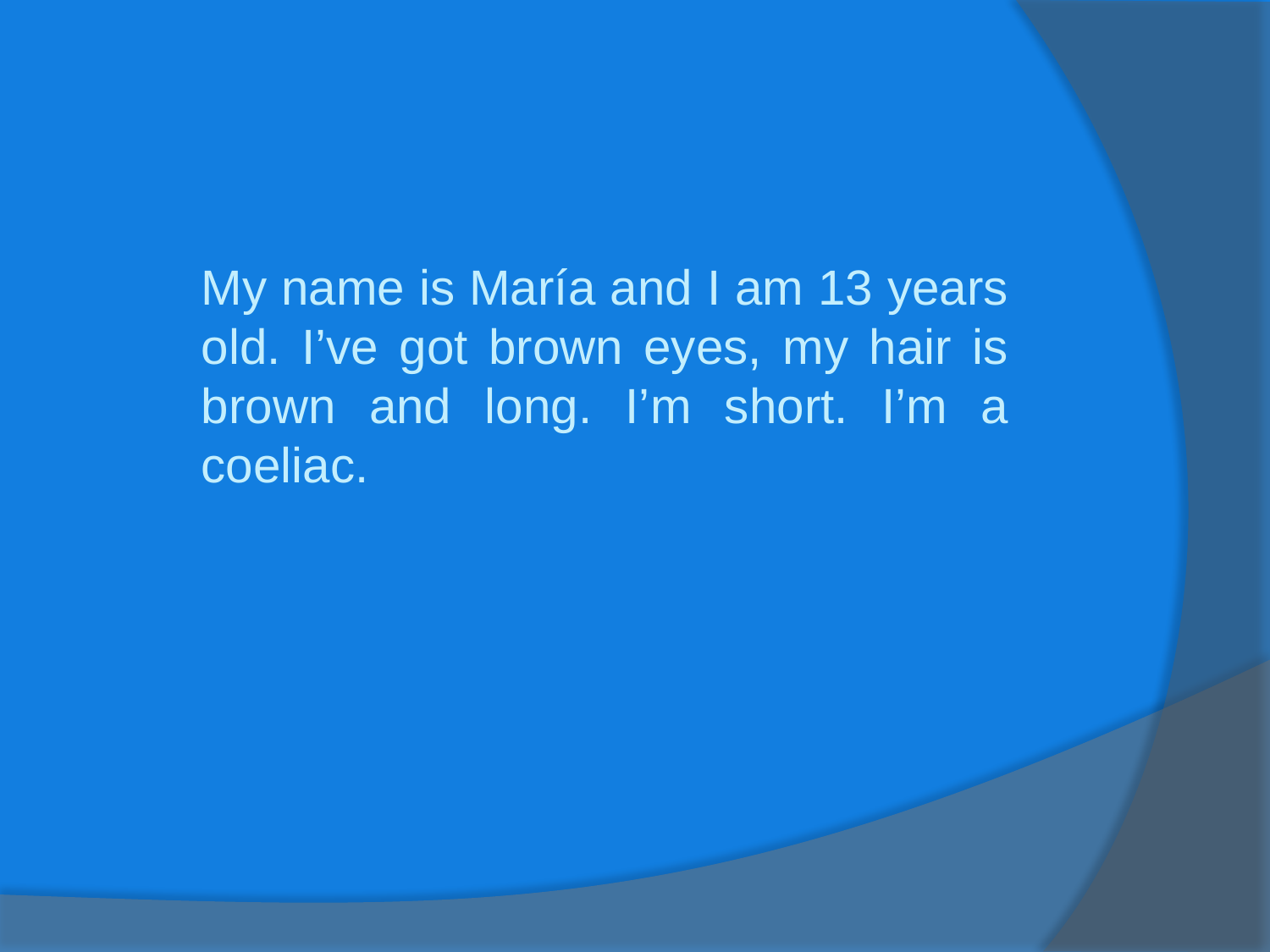

My name is María and I am 13 years old. I’ve got brown eyes, my hair is brown and long. I’m short. I’m a coeliac.